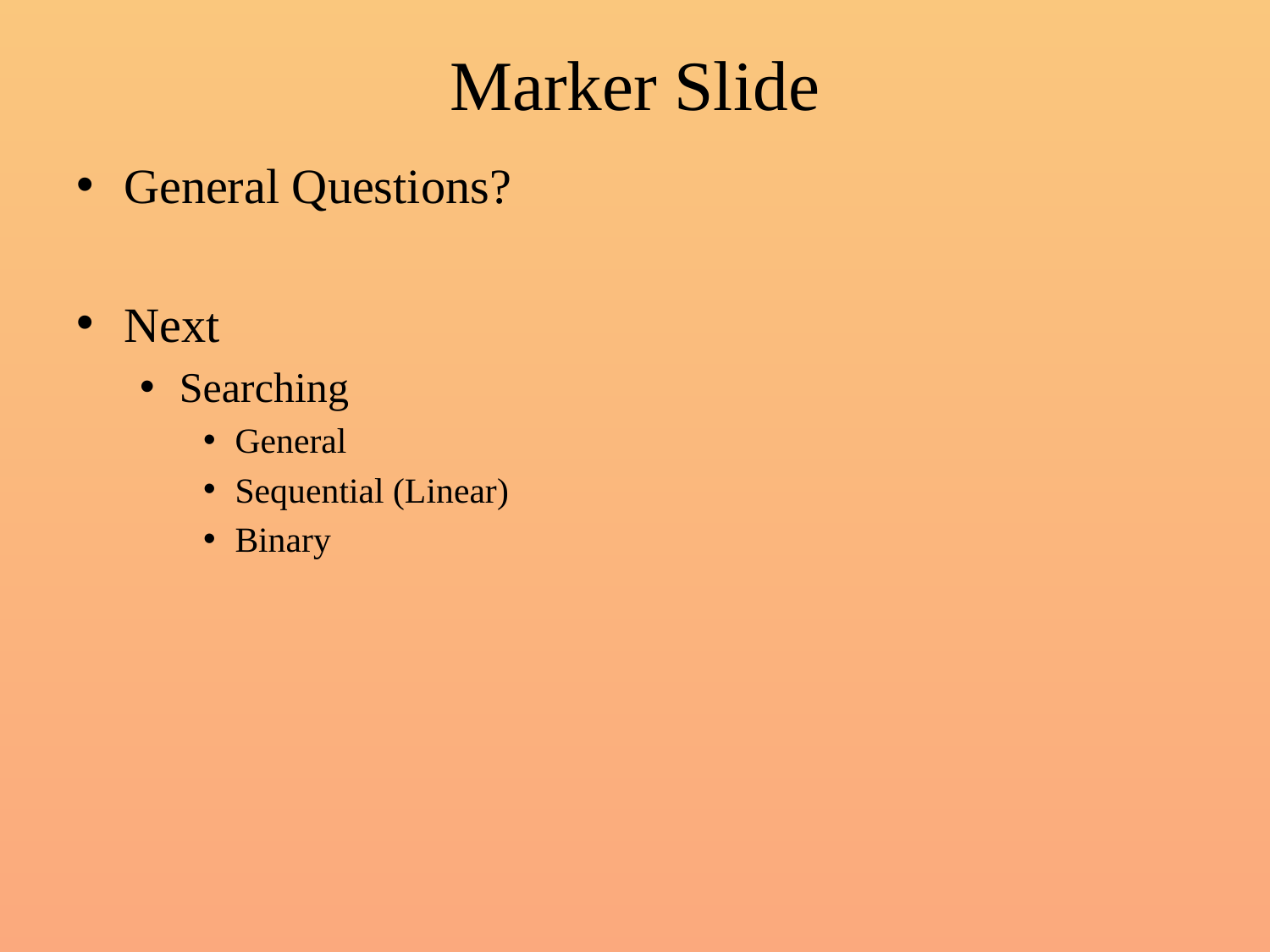

# Marker Slide
General Questions?

Next
Searching
General
Sequential (Linear)
Binary